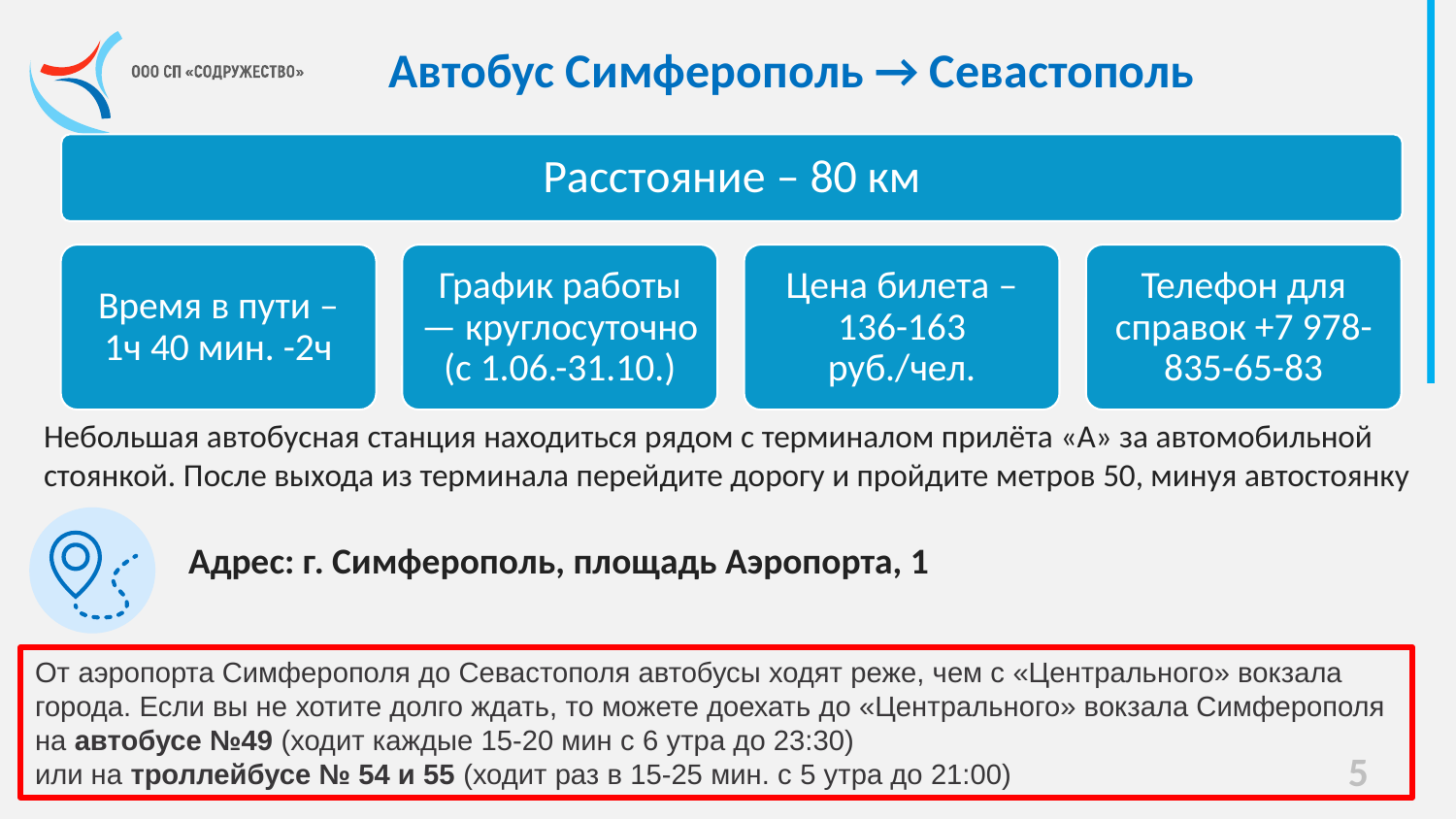

Автобус Симферополь → Севастополь
Расстояние – 80 км
Время в пути – 1ч 40 мин. -2ч
График работы — круглосуточно (с 1.06.-31.10.)
Цена билета – 136-163 руб./чел.
Телефон для справок +7 978-835-65-83

Небольшая автобусная станция находиться рядом с терминалом прилёта «А» за автомобильной стоянкой. После выхода из терминала перейдите дорогу и пройдите метров 50, минуя автостоянку

Адрес: г. Симферополь, площадь Аэропорта, 1
От аэропорта Симферополя до Севастополя автобусы ходят реже, чем с «Центрального» вокзала города. Если вы не хотите долго ждать, то можете доехать до «Центрального» вокзала Симферополя на автобусе №49 (ходит каждые 15-20 мин с 6 утра до 23:30)
или на троллейбусе № 54 и 55 (ходит раз в 15-25 мин. с 5 утра до 21:00)
5